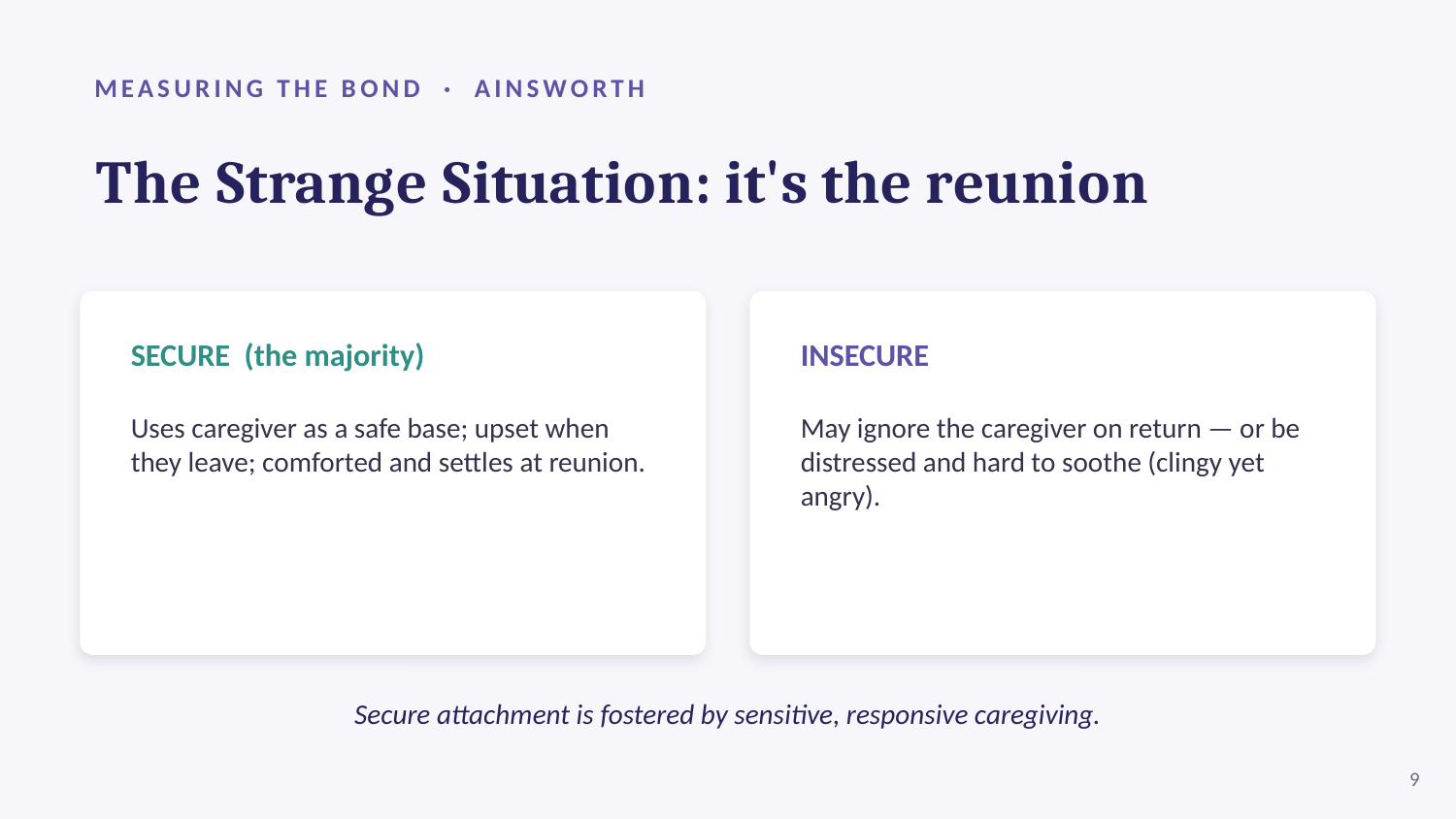

MEASURING THE BOND  ·  AINSWORTH
The Strange Situation: it's the reunion

SECURE  (the majority)

Uses caregiver as a safe base; upset when they leave; comforted and settles at reunion.
INSECURE

May ignore the caregiver on return — or be distressed and hard to soothe (clingy yet angry).
Secure attachment is fostered by sensitive, responsive caregiving.
9